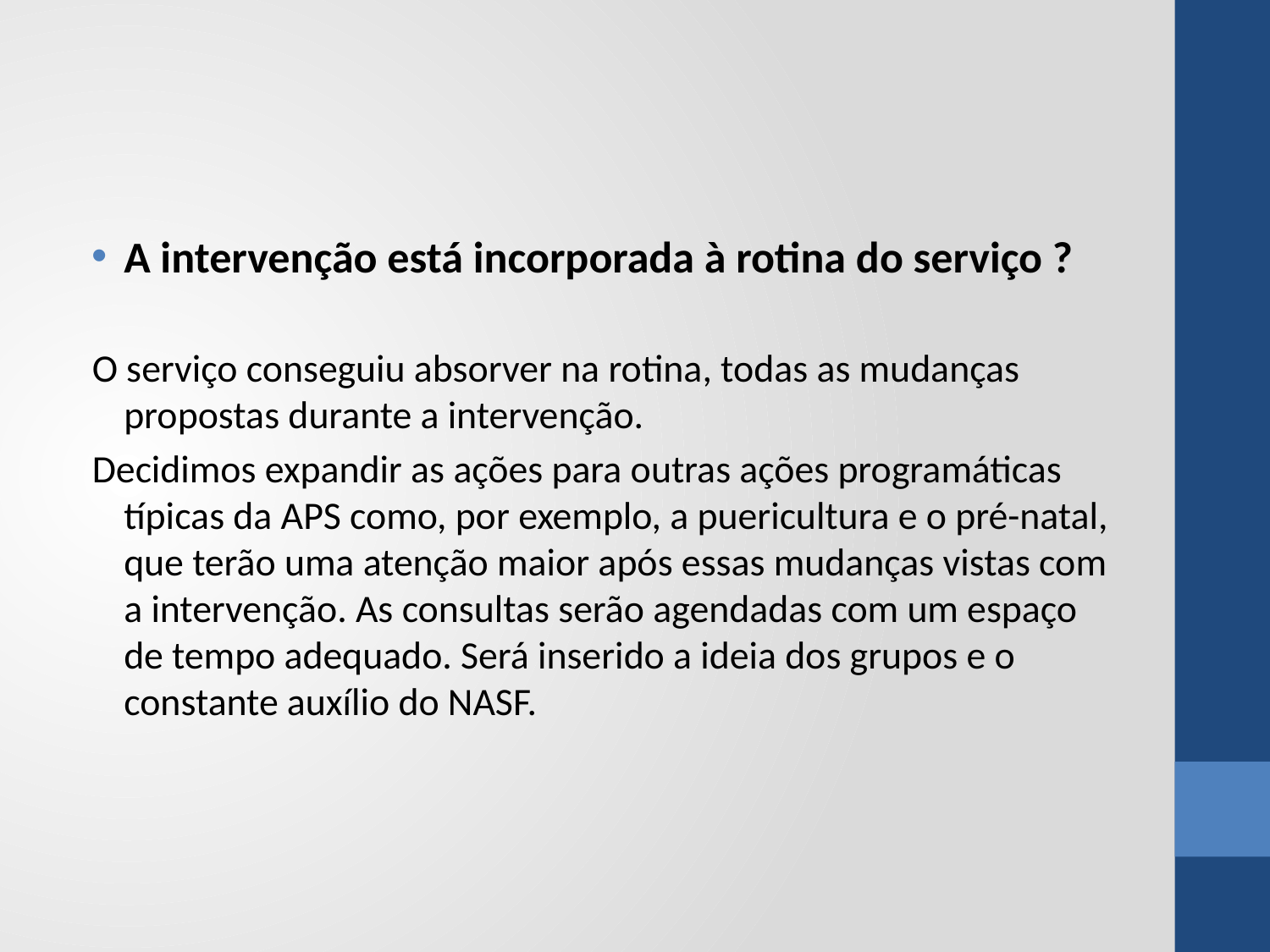

#
A intervenção está incorporada à rotina do serviço ?

O serviço conseguiu absorver na rotina, todas as mudanças propostas durante a intervenção.
Decidimos expandir as ações para outras ações programáticas típicas da APS como, por exemplo, a puericultura e o pré-natal, que terão uma atenção maior após essas mudanças vistas com a intervenção. As consultas serão agendadas com um espaço de tempo adequado. Será inserido a ideia dos grupos e o constante auxílio do NASF.